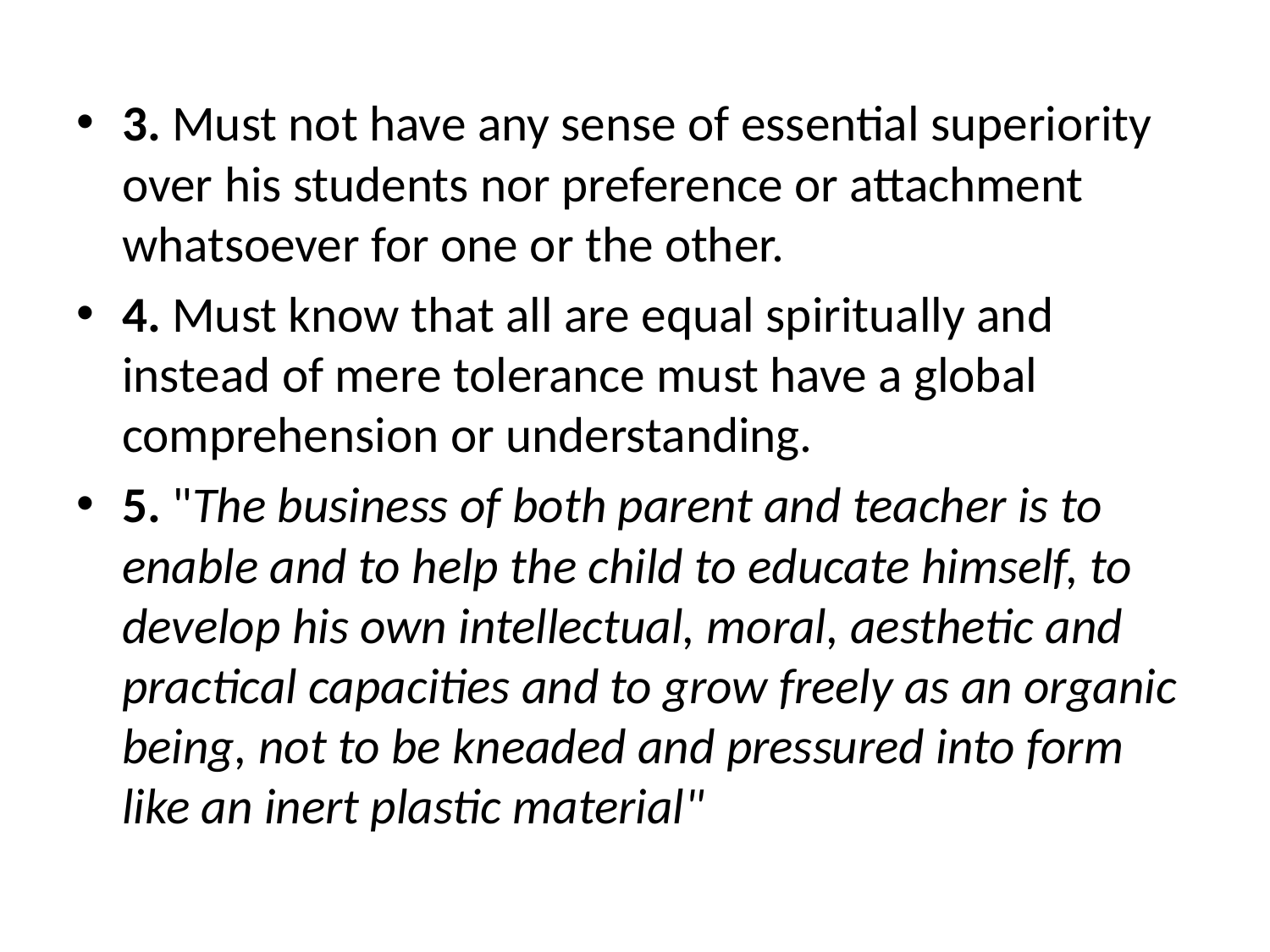

3. Must not have any sense of essential superiority over his students nor preference or attachment whatsoever for one or the other.
4. Must know that all are equal spiritually and instead of mere tolerance must have a global comprehension or understanding.
5. "The business of both parent and teacher is to enable and to help the child to educate himself, to develop his own intellectual, moral, aesthetic and practical capacities and to grow freely as an organic being, not to be kneaded and pressured into form like an inert plastic material"